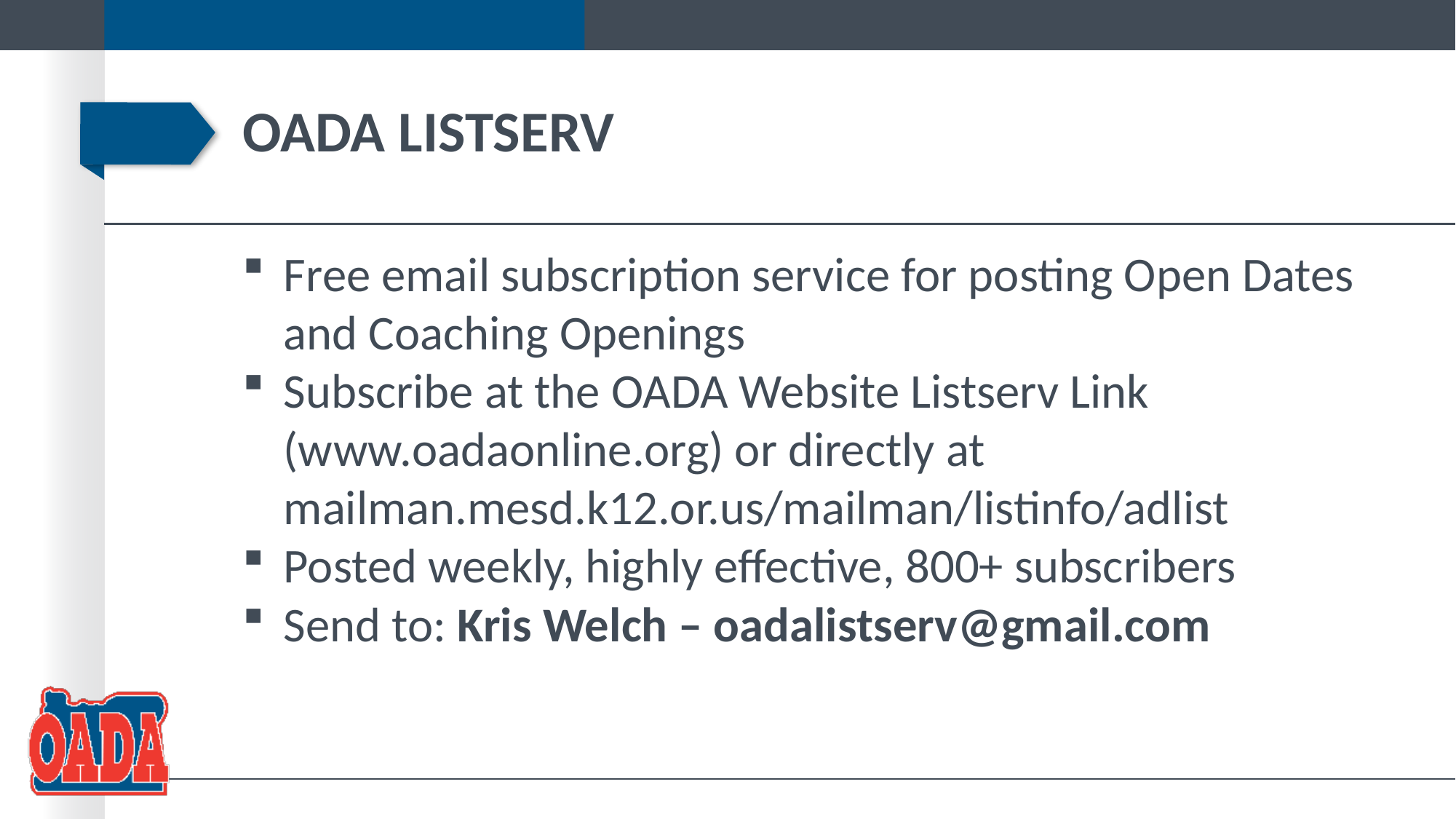

# OADA Listserv
Free email subscription service for posting Open Dates and Coaching Openings
Subscribe at the OADA Website Listserv Link (www.oadaonline.org) or directly at mailman.mesd.k12.or.us/mailman/listinfo/adlist
Posted weekly, highly effective, 800+ subscribers
Send to: Kris Welch – oadalistserv@gmail.com